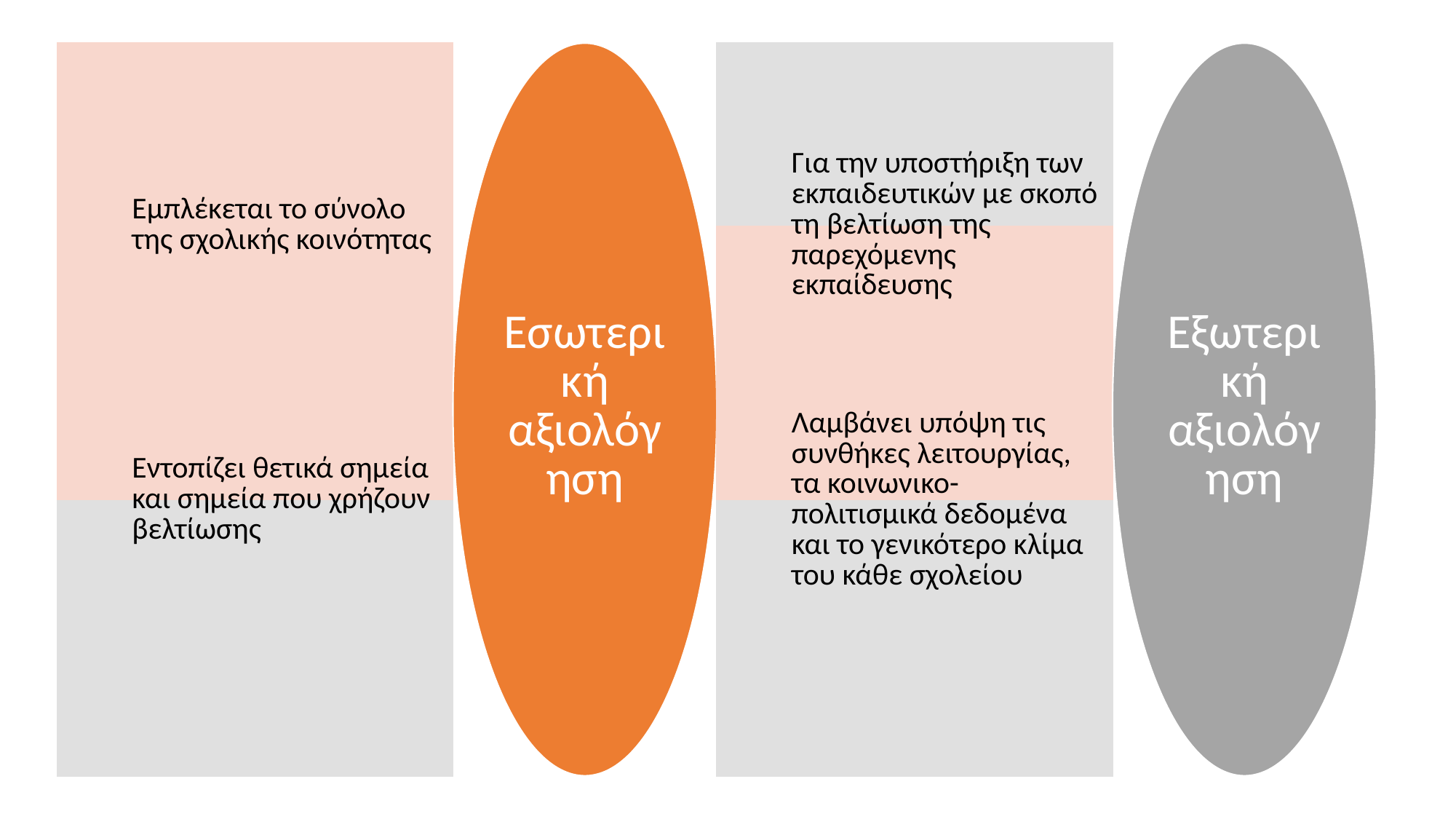

Εσωτερική αξιολόγηση
Εμπλέκεται το σύνολο της σχολικής κοινότητας
Εξωτερική αξιολόγηση
Λαμβάνει υπόψη τις συνθήκες λειτουργίας, τα κοινωνικο-πολιτισμικά δεδομένα και το γενικότερο κλίμα του κάθε σχολείου
Εντοπίζει θετικά σημεία και σημεία που χρήζουν βελτίωσης
Για την υποστήριξη των εκπαιδευτικών με σκοπό τη βελτίωση της παρεχόμενης εκπαίδευσης